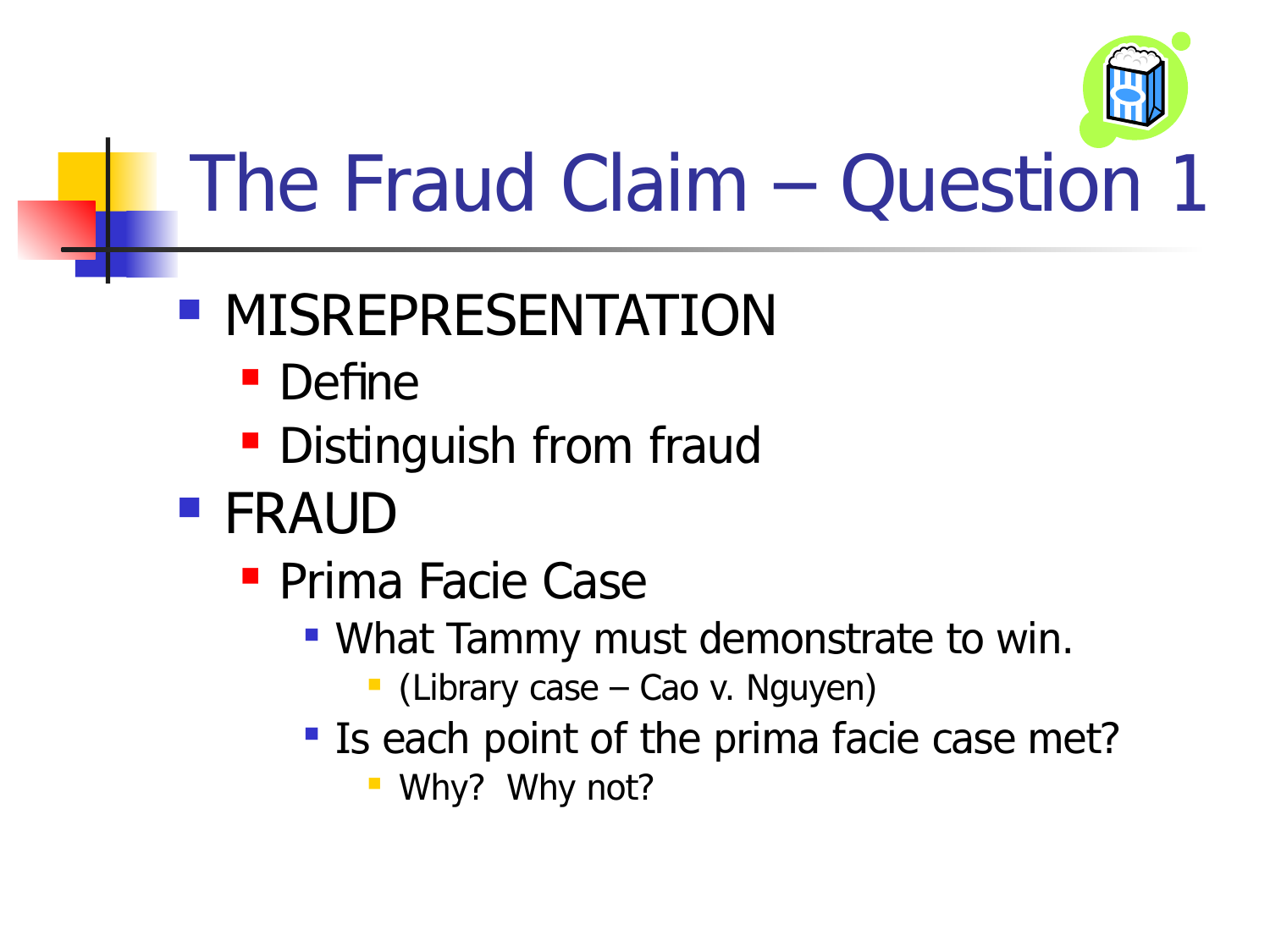

# The Fraud Claim – Question 1
MISREPRESENTATION
Define
Distinguish from fraud
FRAUD
Prima Facie Case
What Tammy must demonstrate to win.
(Library case – Cao v. Nguyen)
Is each point of the prima facie case met?
Why?  Why not?